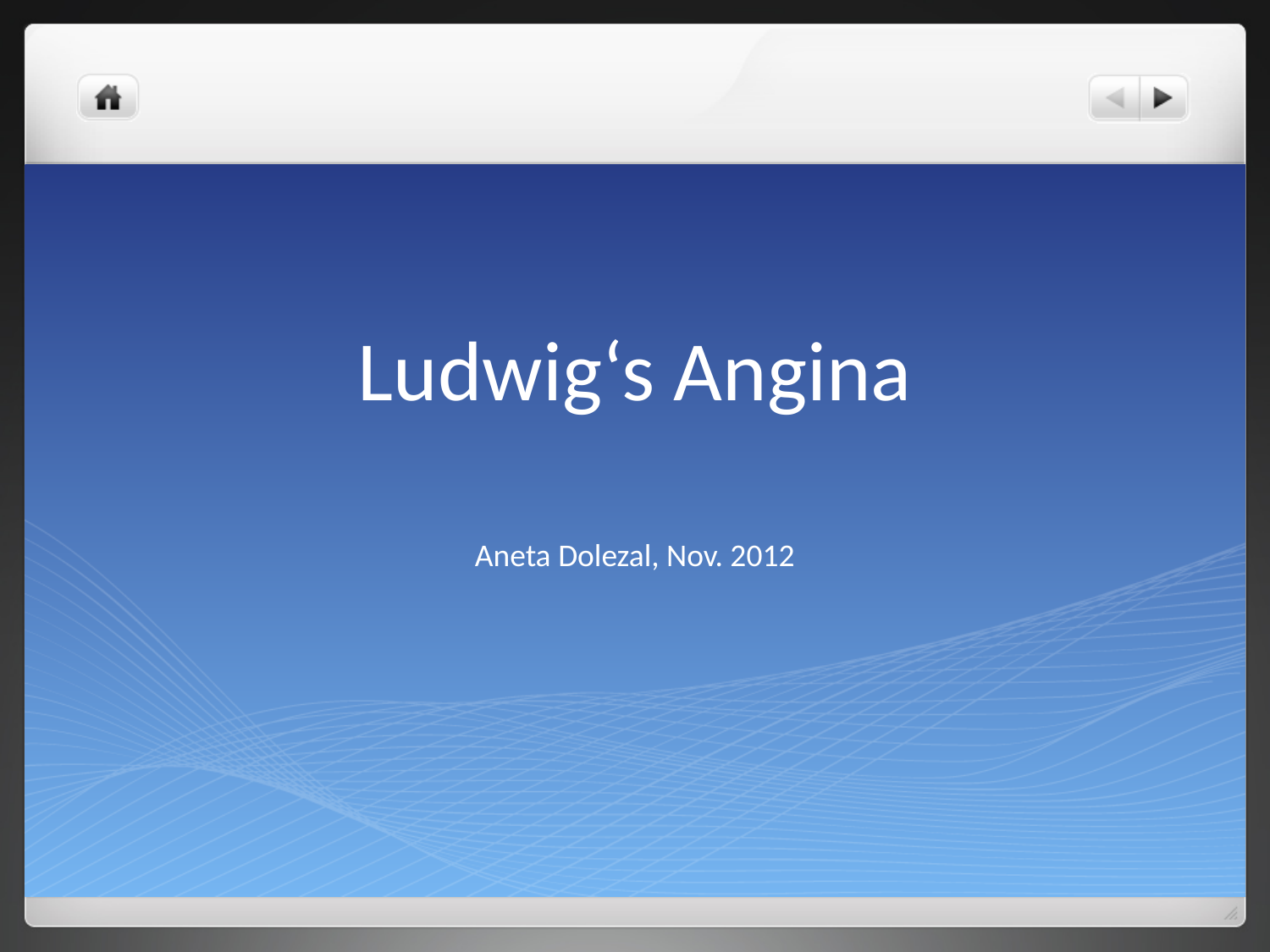

# Ludwig‘s Angina
Aneta Dolezal, Nov. 2012